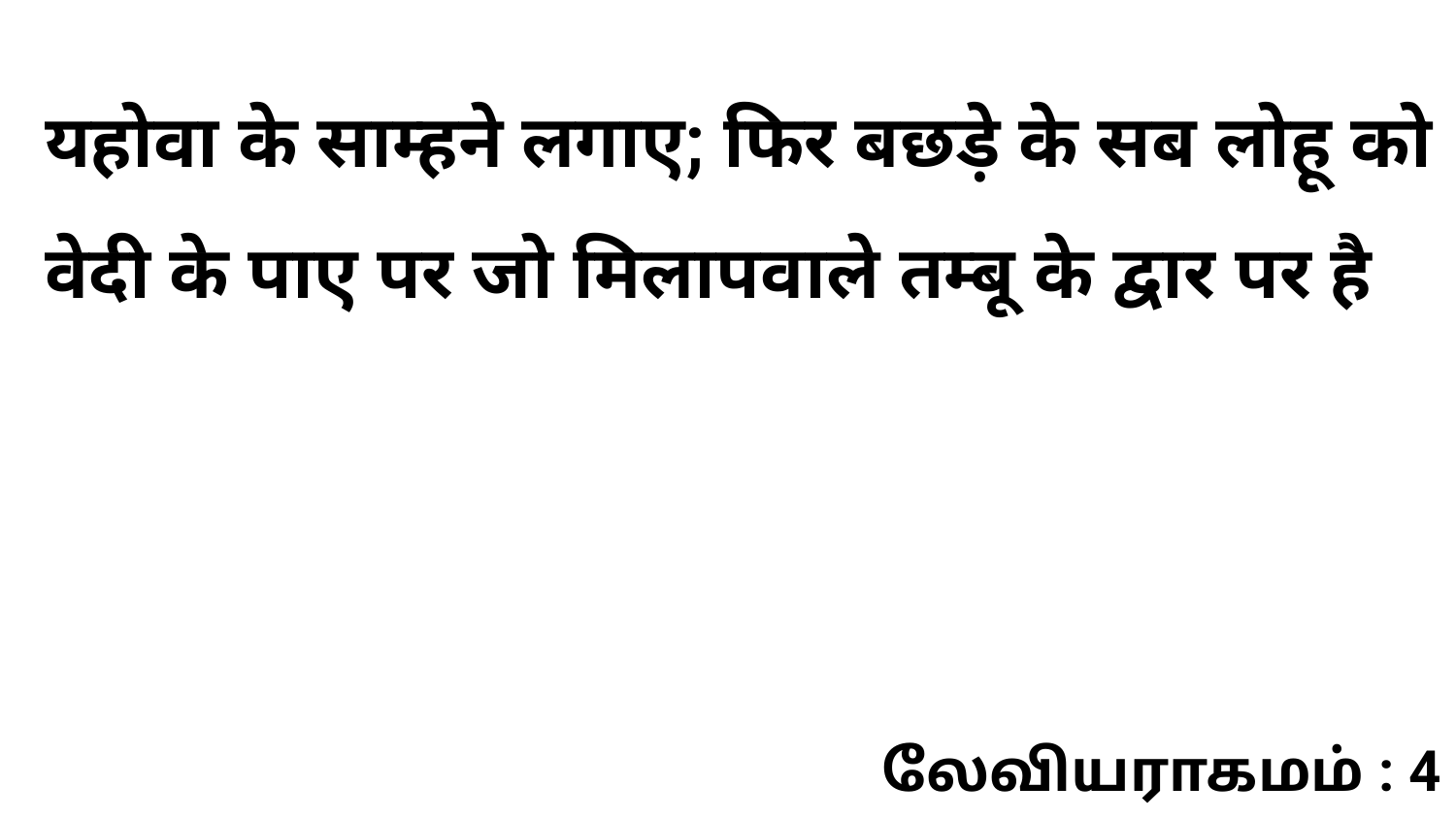

यहोवा के साम्हने लगाए; फिर बछड़े के सब लोहू को वेदी के पाए पर जो मिलापवाले तम्बू के द्वार पर है
லேவியராகமம் : 4